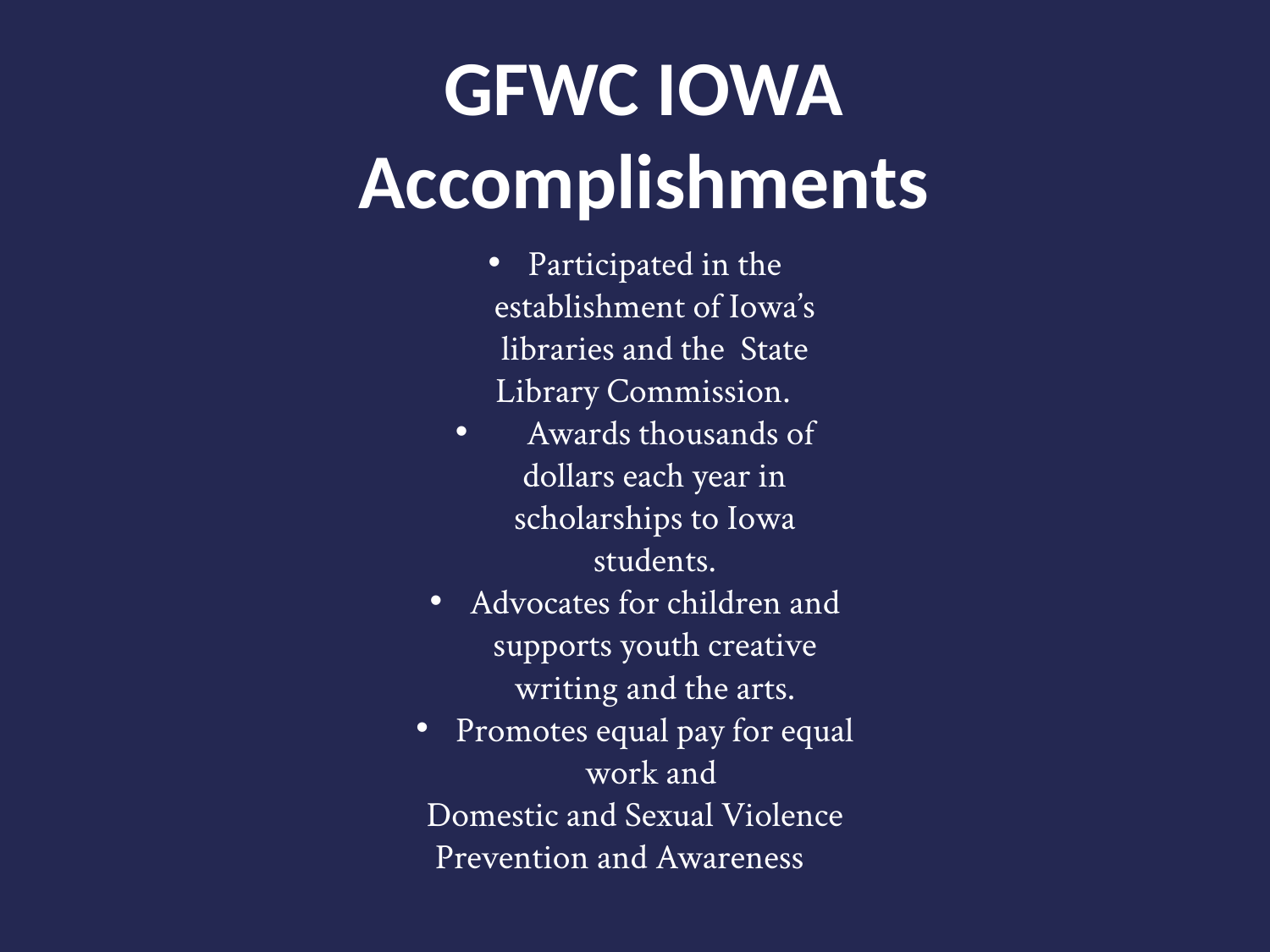

GFWC IOWA
Accomplishments
Participated in the establishment of Iowa’s libraries and the  State Library Commission.
    Awards thousands of dollars each year in scholarships to Iowa students.
Advocates for children and supports youth creative writing and the arts.
Promotes equal pay for equal work and
Domestic and Sexual Violence Prevention and Awareness